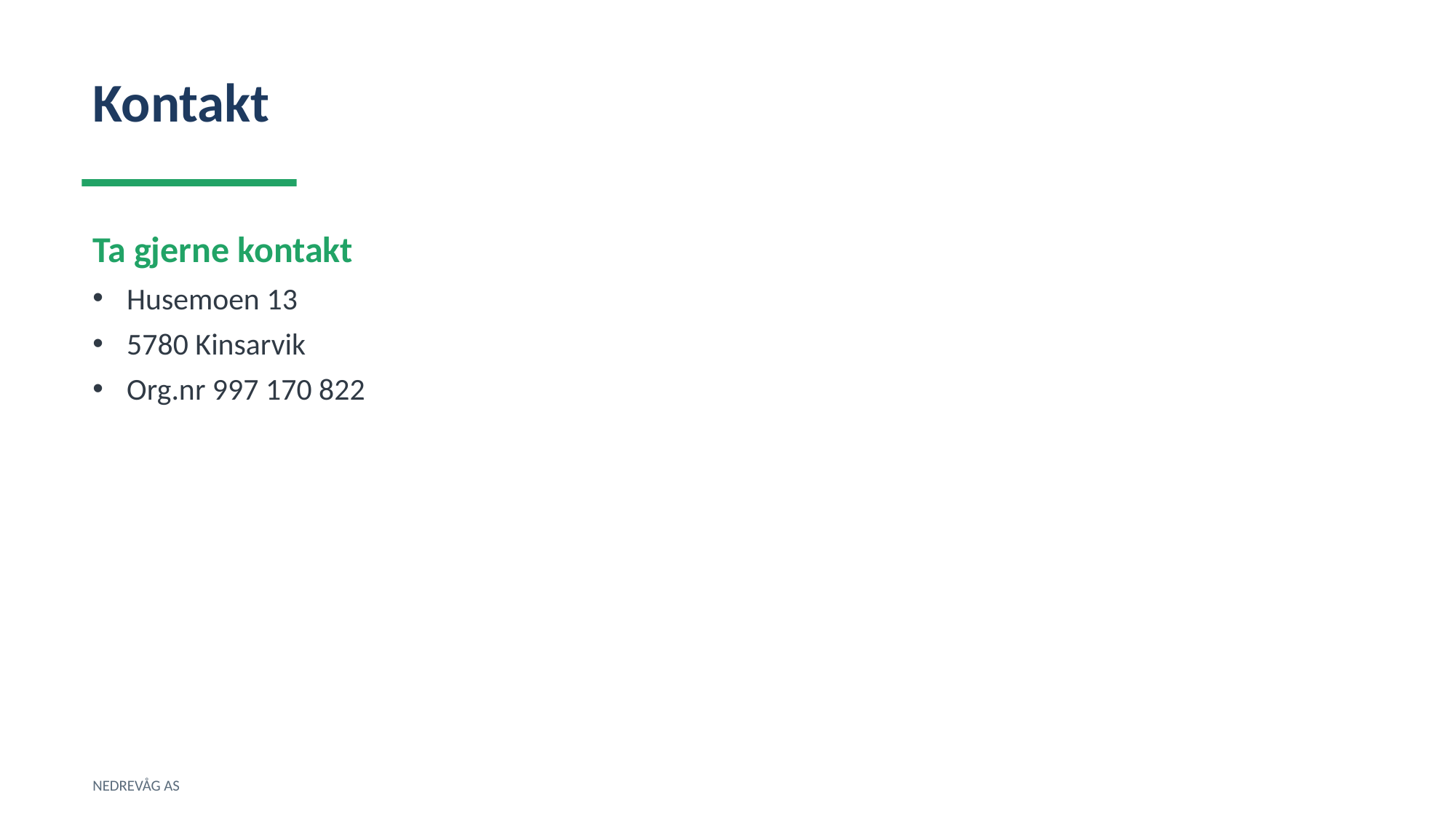

Kontakt

Ta gjerne kontakt
Husemoen 13
5780 Kinsarvik
Org.nr 997 170 822
NEDREVÅG AS